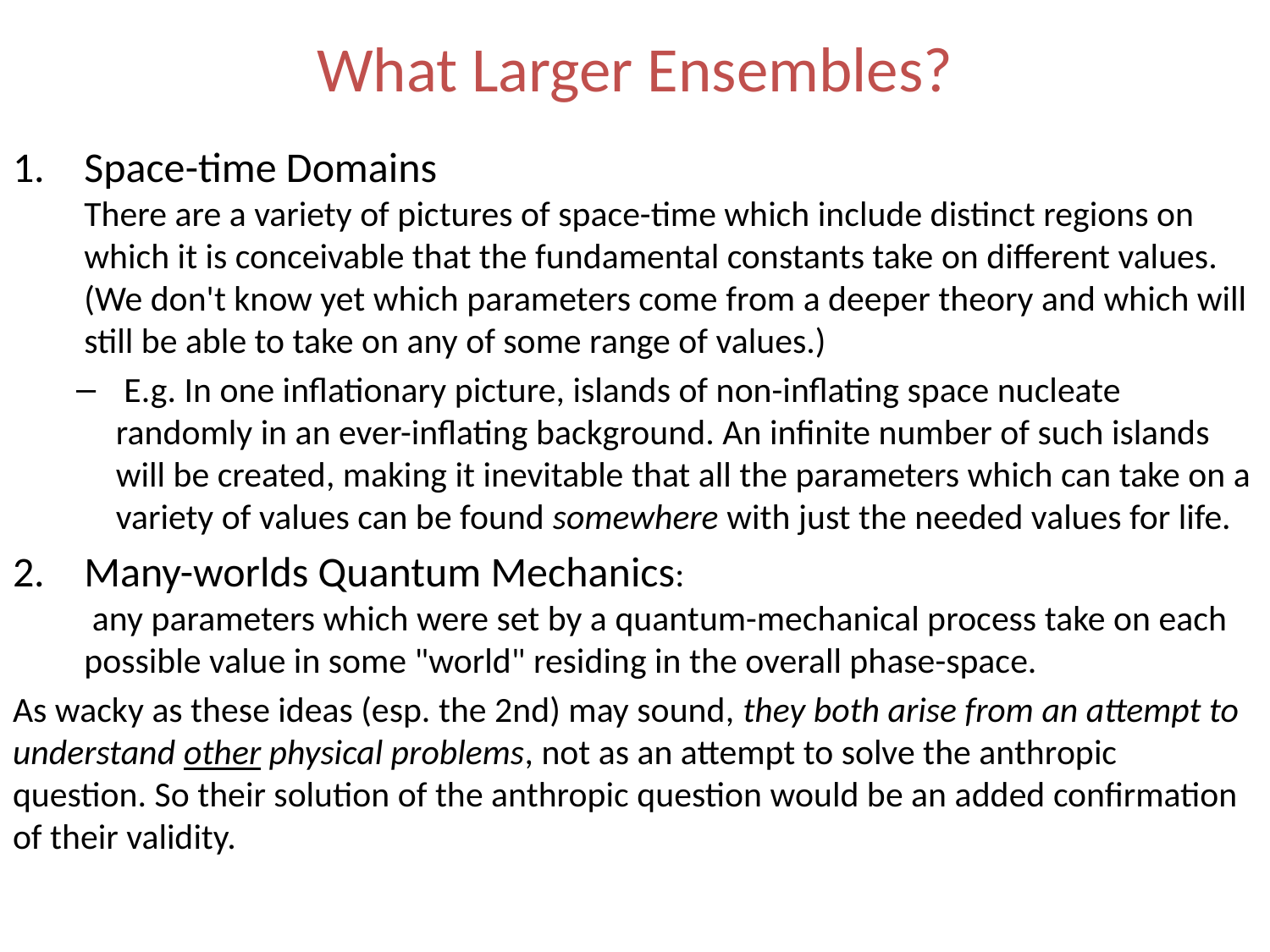

# What Larger Ensembles?
Space-time Domains
There are a variety of pictures of space-time which include distinct regions on which it is conceivable that the fundamental constants take on different values. (We don't know yet which parameters come from a deeper theory and which will still be able to take on any of some range of values.)
 E.g. In one inflationary picture, islands of non-inflating space nucleate randomly in an ever-inflating background. An infinite number of such islands will be created, making it inevitable that all the parameters which can take on a variety of values can be found somewhere with just the needed values for life.
Many-worlds Quantum Mechanics:
 any parameters which were set by a quantum-mechanical process take on each possible value in some "world" residing in the overall phase-space.
As wacky as these ideas (esp. the 2nd) may sound, they both arise from an attempt to understand other physical problems, not as an attempt to solve the anthropic question. So their solution of the anthropic question would be an added confirmation of their validity.